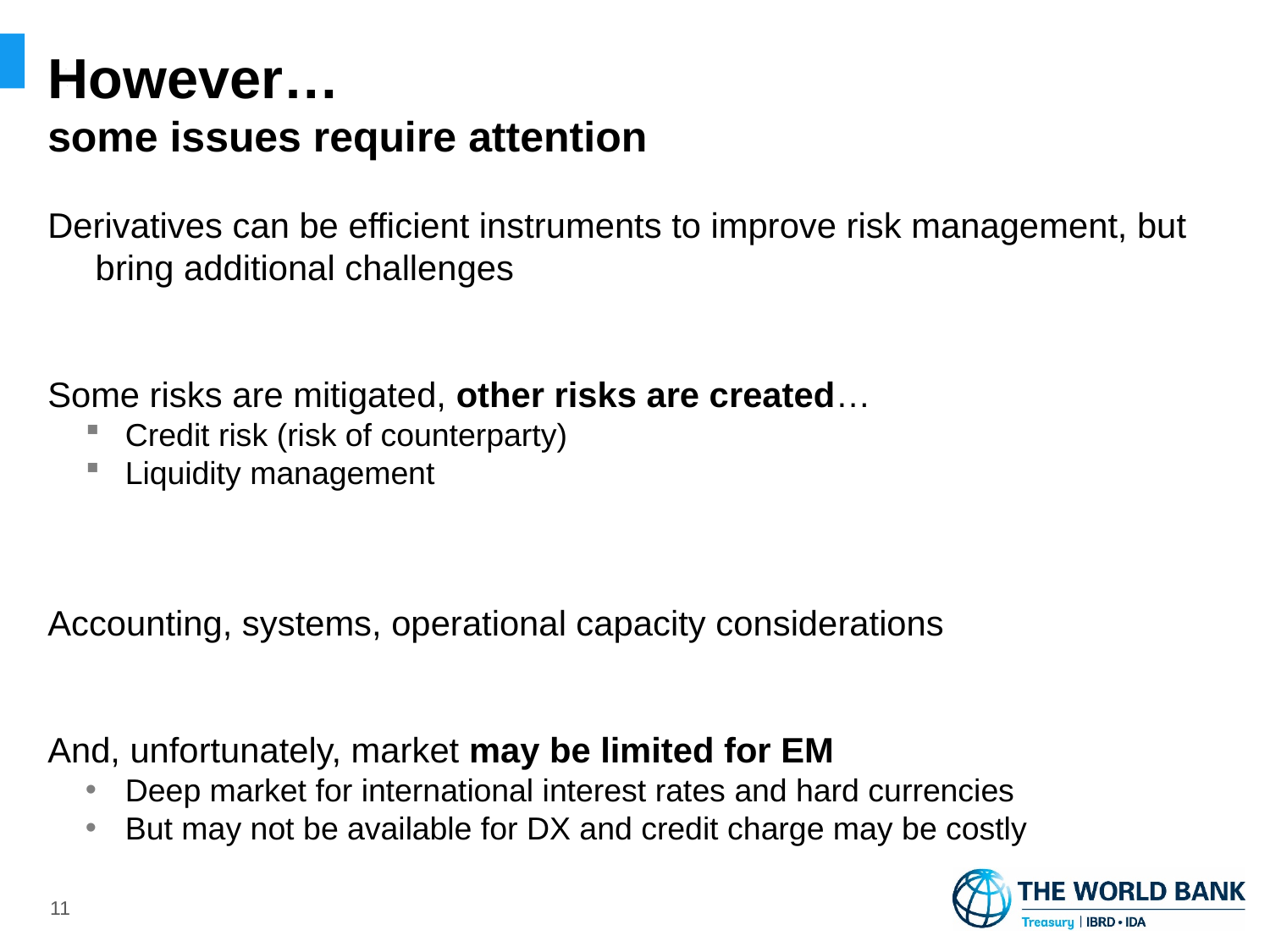

# However… some issues require attention
Derivatives can be efficient instruments to improve risk management, but bring additional challenges

Some risks are mitigated, other risks are created…
Credit risk (risk of counterparty)
Liquidity management

Accounting, systems, operational capacity considerations

And, unfortunately, market may be limited for EM
Deep market for international interest rates and hard currencies
But may not be available for DX and credit charge may be costly
11